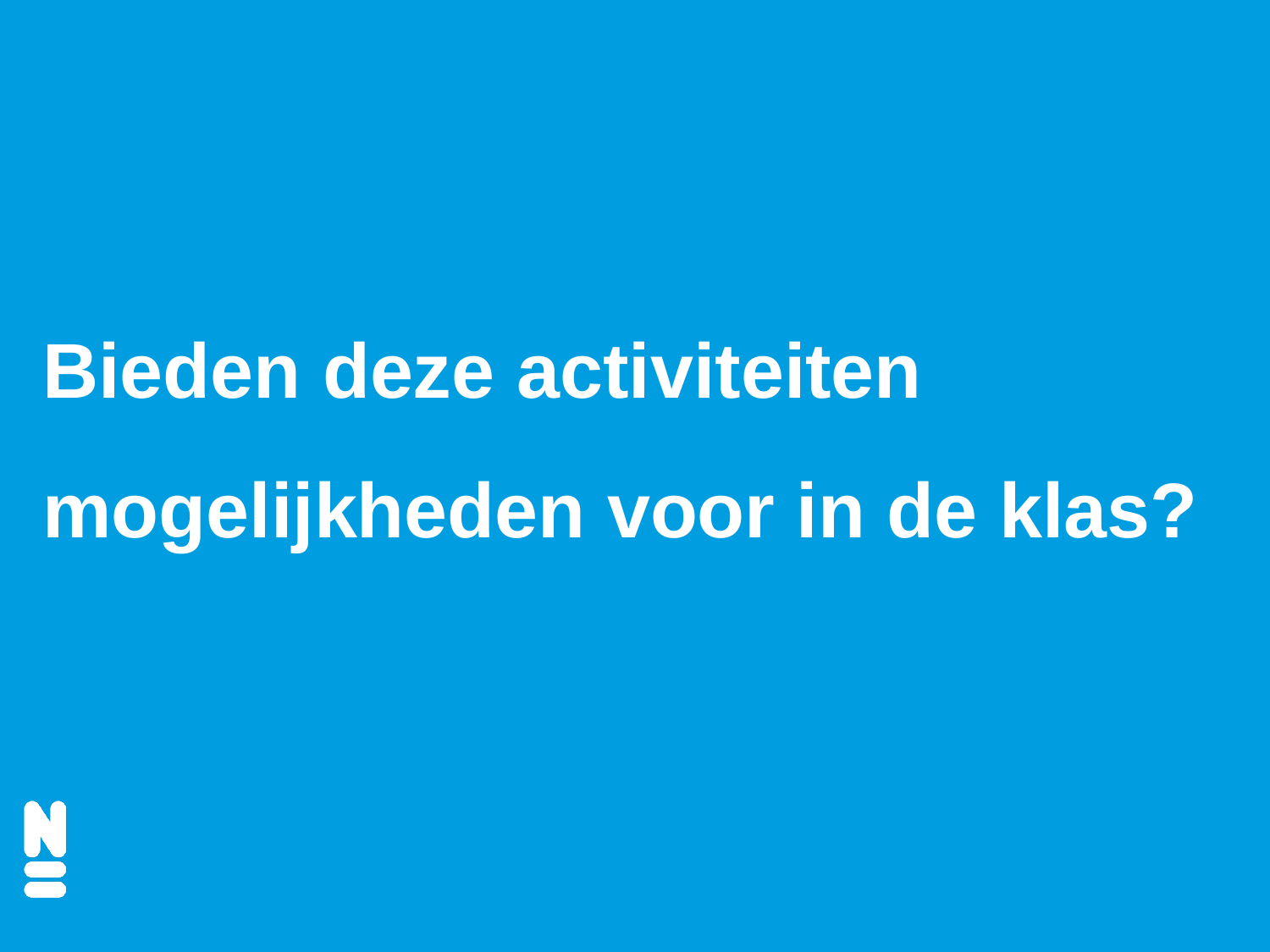

Bieden deze activiteiten mogelijkheden voor in de klas?